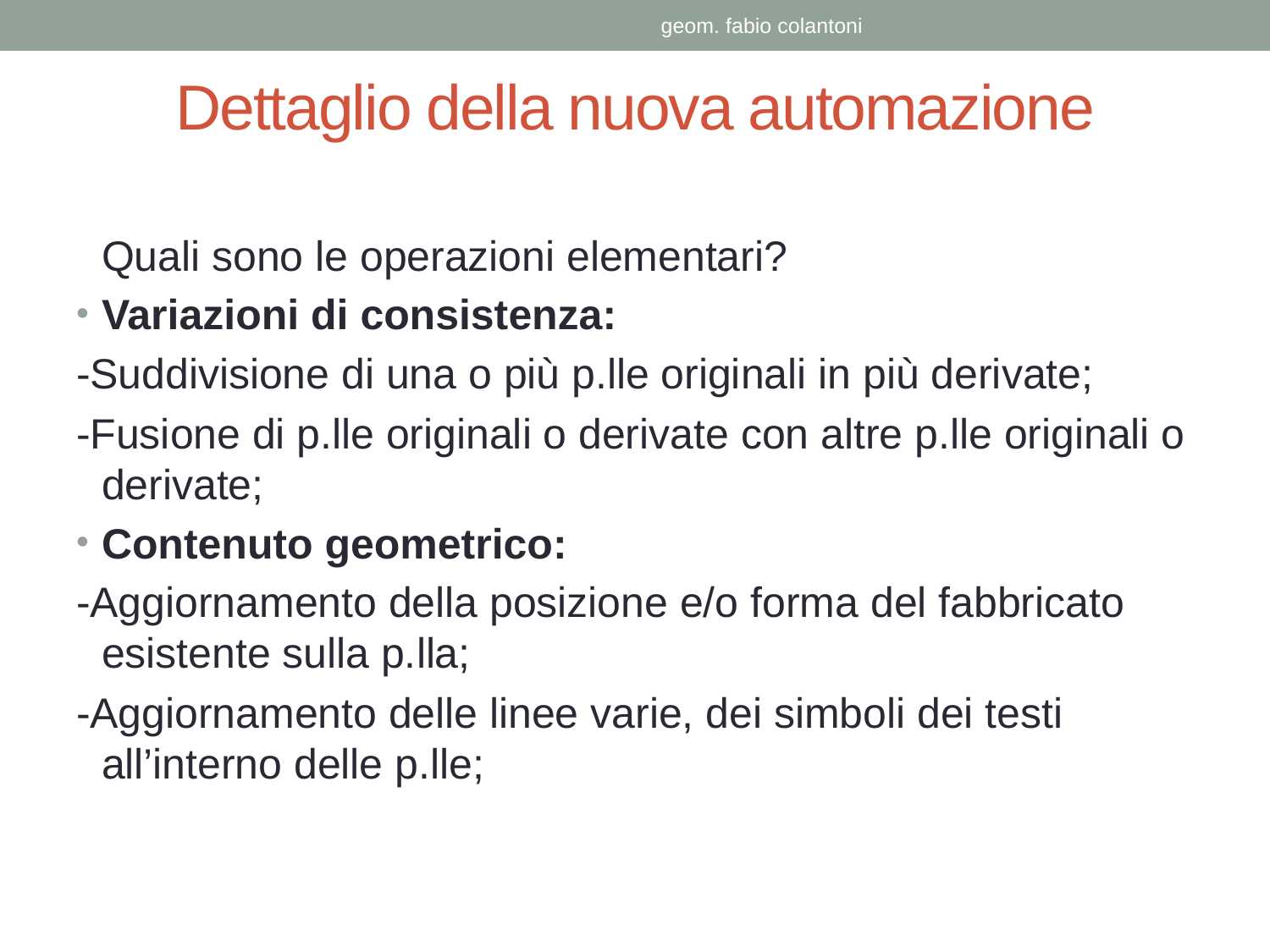

geom. fabio colantoni
# Dettaglio della nuova automazione
	Quali sono le operazioni elementari?
Variazioni di consistenza:
-Suddivisione di una o più p.lle originali in più derivate;
-Fusione di p.lle originali o derivate con altre p.lle originali o derivate;
Contenuto geometrico:
-Aggiornamento della posizione e/o forma del fabbricato esistente sulla p.lla;
-Aggiornamento delle linee varie, dei simboli dei testi all’interno delle p.lle;